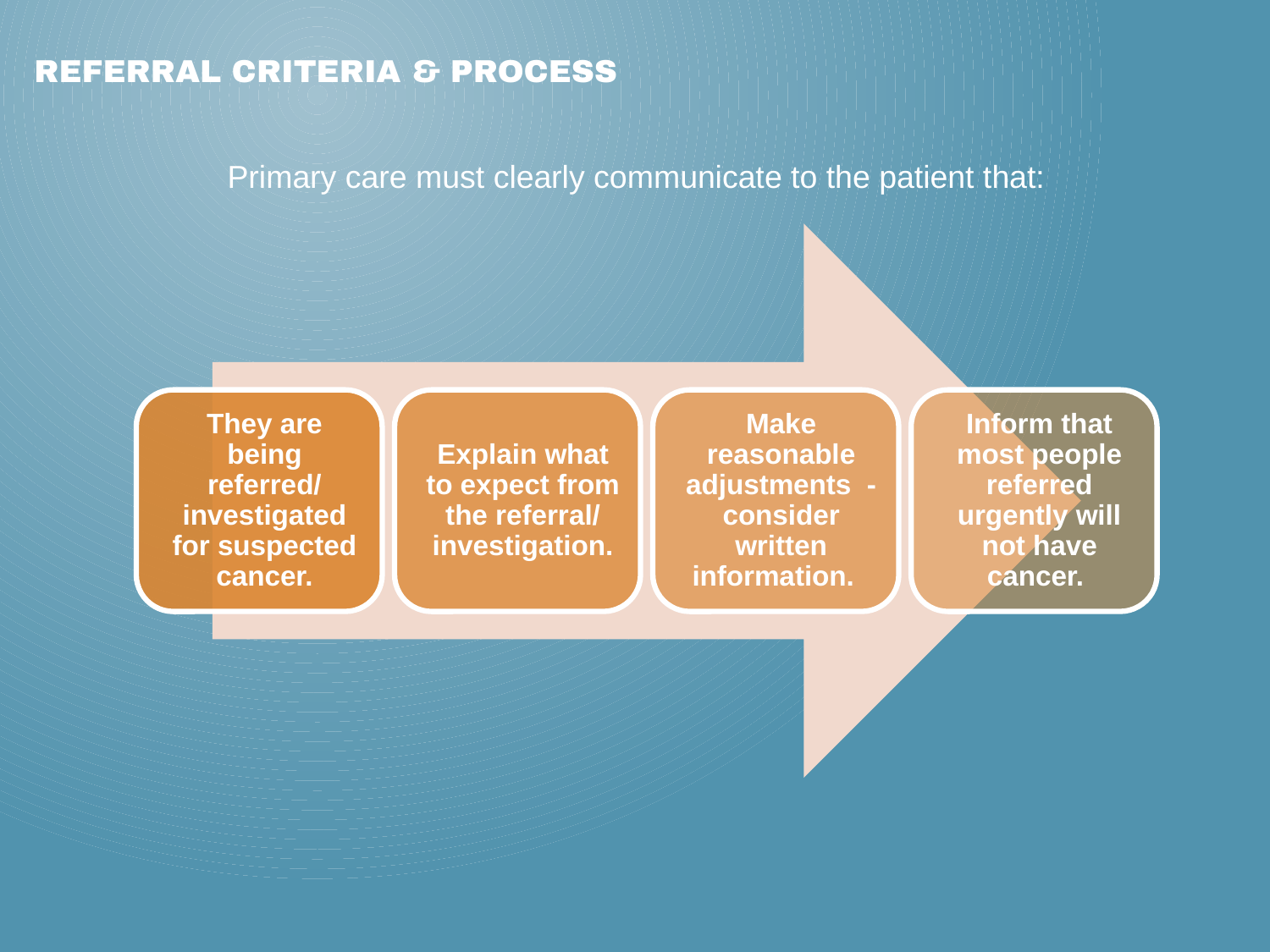

# Referral Criteria & Process
Primary care must clearly communicate to the patient that:
They are being referred/ investigated for suspected cancer.
Explain what to expect from the referral/ investigation.
Make reasonable adjustments  - consider written information.
Inform that most people referred urgently will not have cancer.